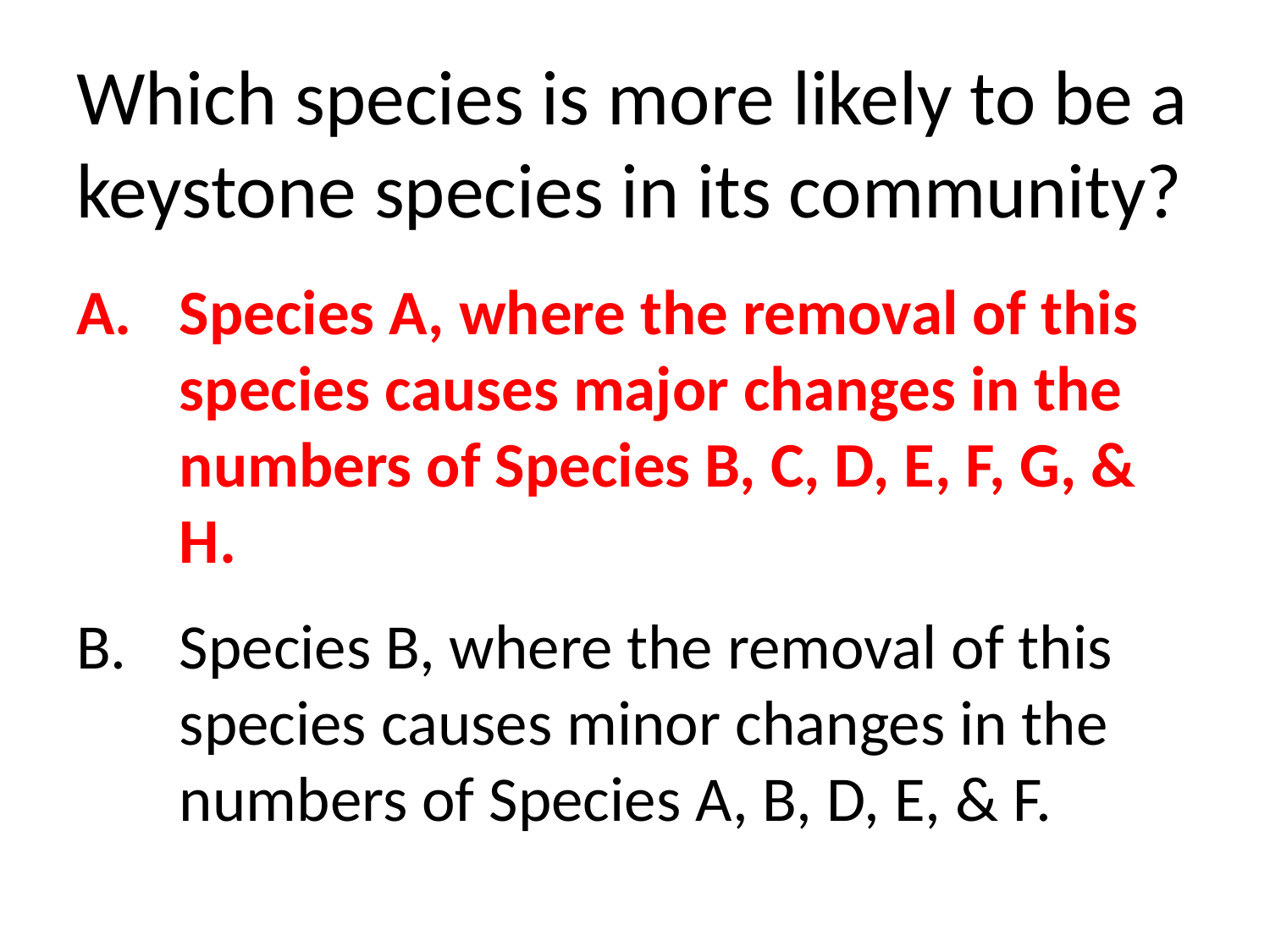

# Which species is more likely to be a keystone species in its community?
Species A, where the removal of this species causes major changes in the numbers of Species B, C, D, E, F, G, & H.
Species B, where the removal of this species causes minor changes in the numbers of Species A, B, D, E, & F.